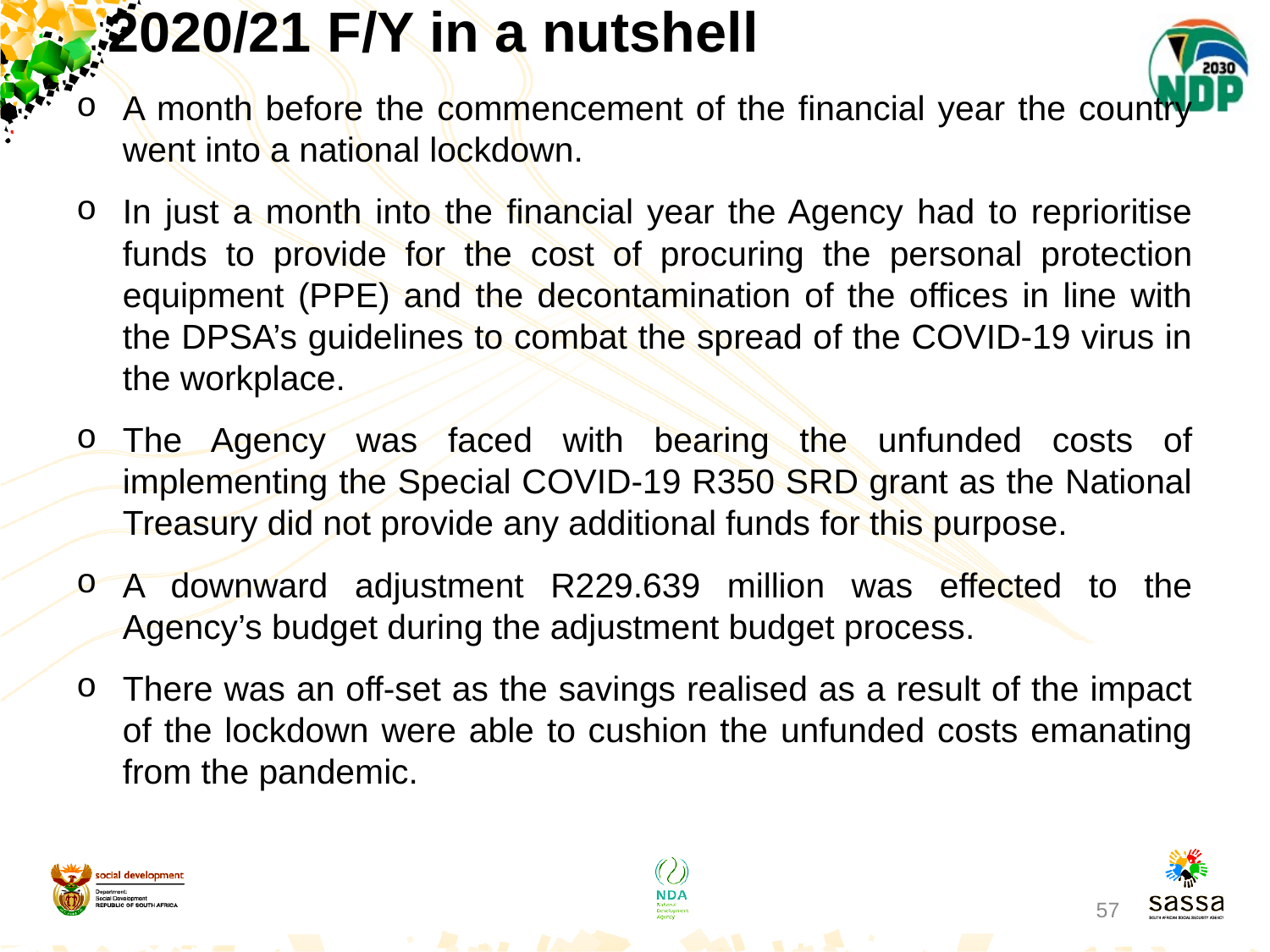

# 2020/21 F/Y in a nutshell
A month before the commencement of the financial year the country went into a national lockdown.
In just a month into the financial year the Agency had to reprioritise funds to provide for the cost of procuring the personal protection equipment (PPE) and the decontamination of the offices in line with the DPSA’s guidelines to combat the spread of the COVID-19 virus in the workplace.
The Agency was faced with bearing the unfunded costs of implementing the Special COVID-19 R350 SRD grant as the National Treasury did not provide any additional funds for this purpose.
A downward adjustment R229.639 million was effected to the Agency’s budget during the adjustment budget process.
There was an off-set as the savings realised as a result of the impact of the lockdown were able to cushion the unfunded costs emanating from the pandemic.

57